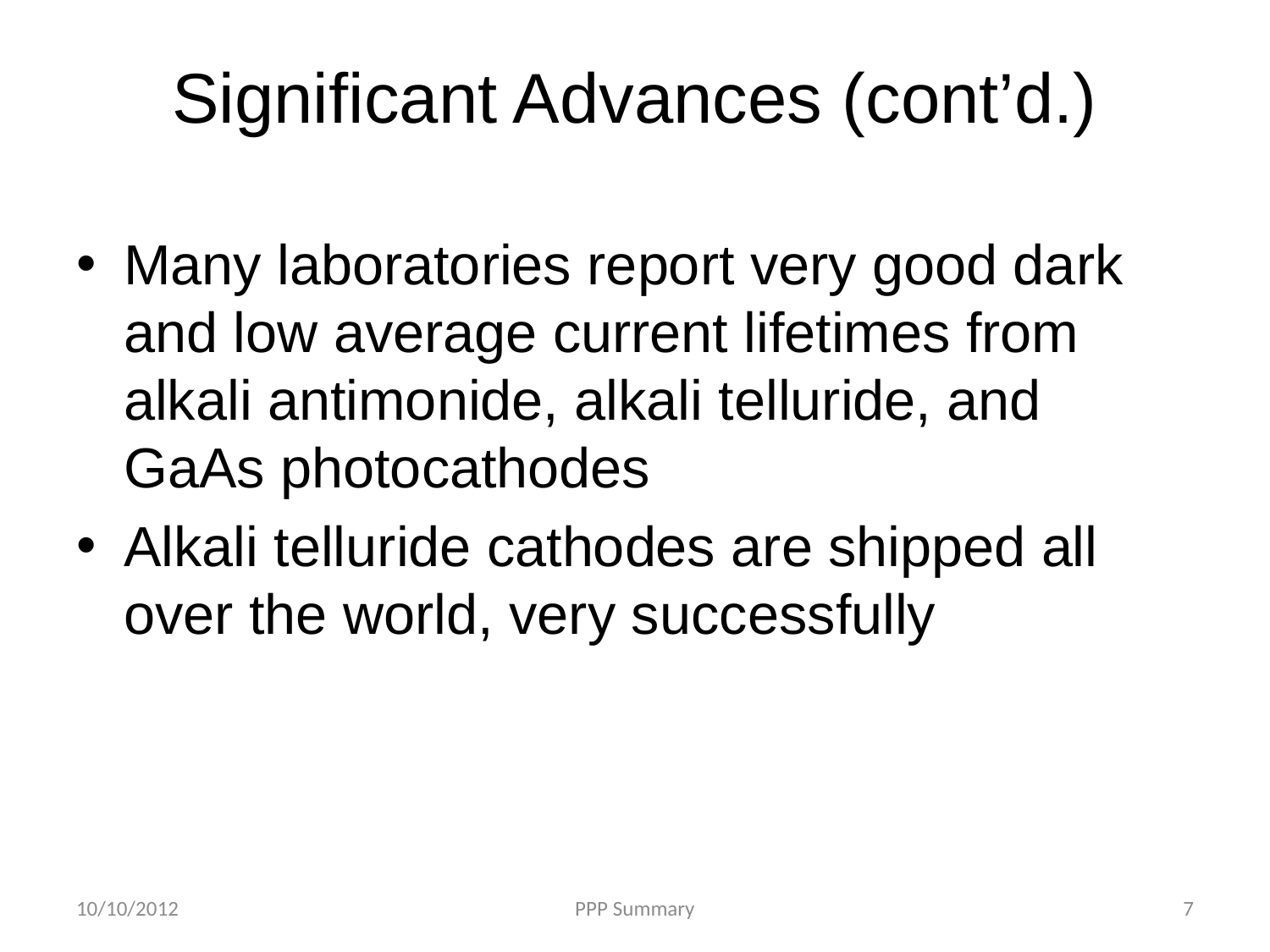

# Significant Advances (cont’d.)
Many laboratories report very good dark and low average current lifetimes from alkali antimonide, alkali telluride, and GaAs photocathodes
Alkali telluride cathodes are shipped all over the world, very successfully

10/10/2012
PPP Summary
7